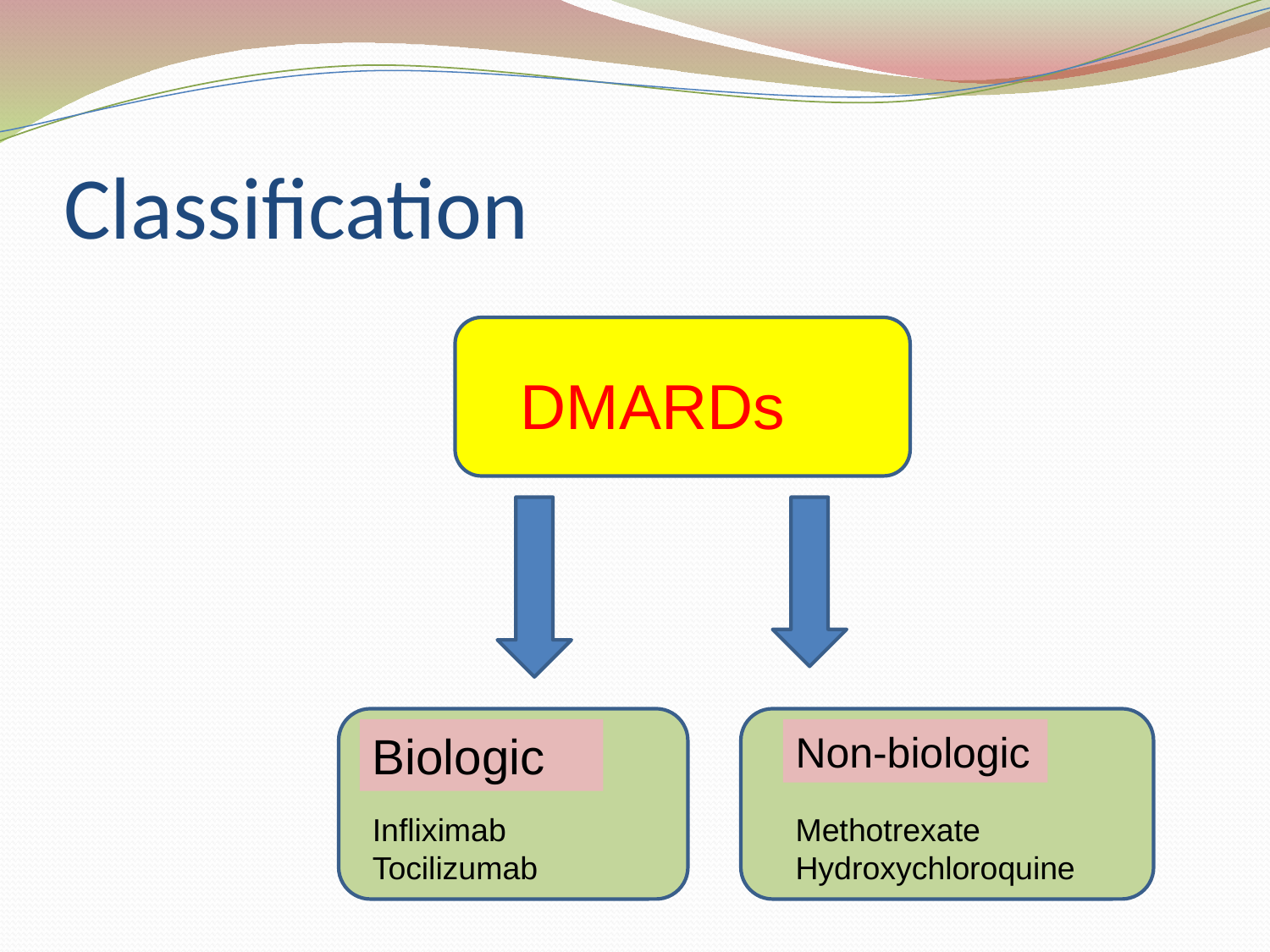

# Classification

DMARDs

Biologic
Non-biologic
Infliximab
Tocilizumab

Methotrexate
Hydroxychloroquine